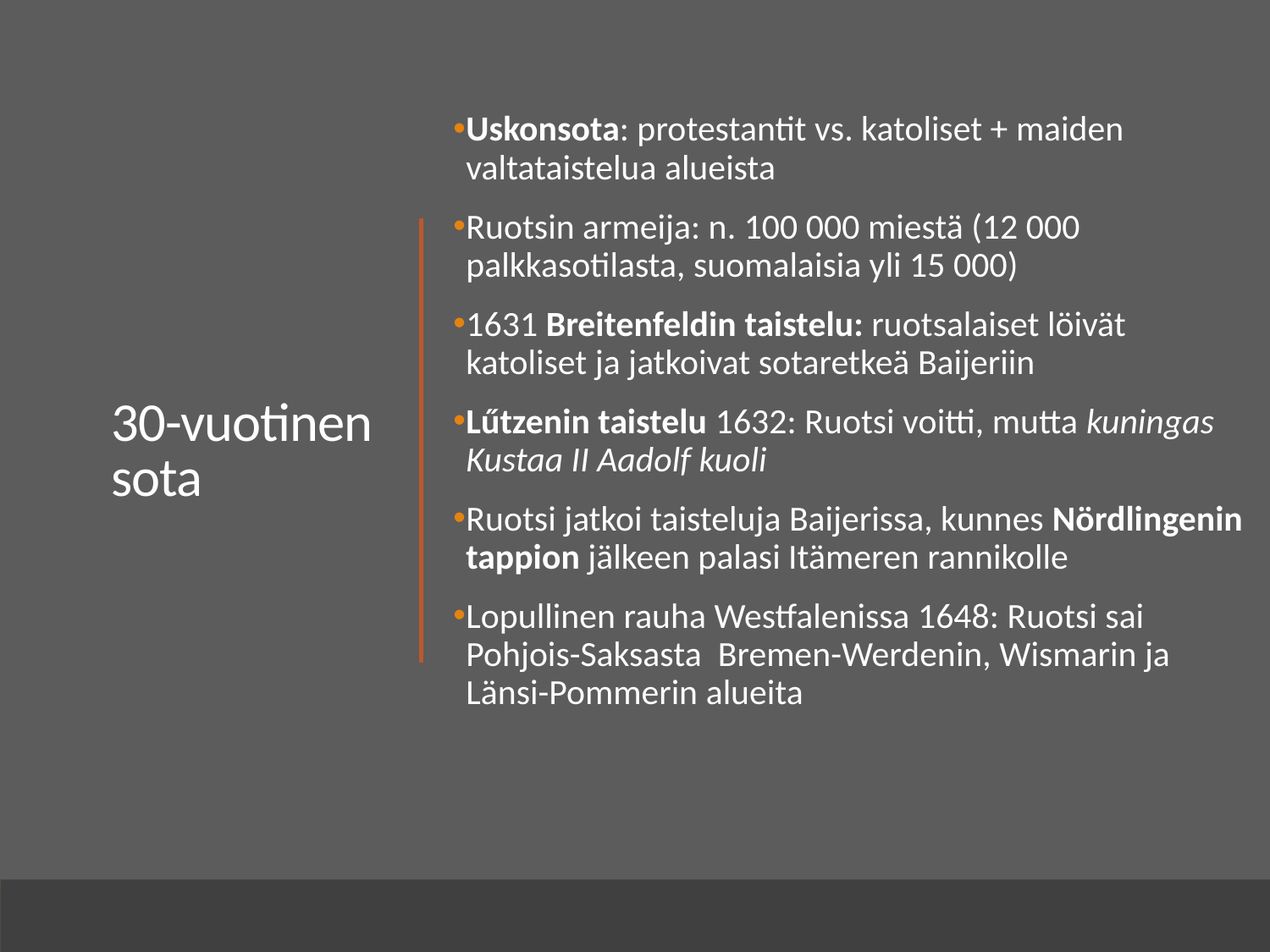

Uskonsota: protestantit vs. katoliset + maiden valtataistelua alueista
Ruotsin armeija: n. 100 000 miestä (12 000 palkkasotilasta, suomalaisia yli 15 000)
1631 Breitenfeldin taistelu: ruotsalaiset löivät katoliset ja jatkoivat sotaretkeä Baijeriin
Lűtzenin taistelu 1632: Ruotsi voitti, mutta kuningas Kustaa II Aadolf kuoli
Ruotsi jatkoi taisteluja Baijerissa, kunnes Nördlingenin tappion jälkeen palasi Itämeren rannikolle
Lopullinen rauha Westfalenissa 1648: Ruotsi sai Pohjois-Saksasta  Bremen-Werdenin, Wismarin ja Länsi-Pommerin alueita

# 30-vuotinen sota